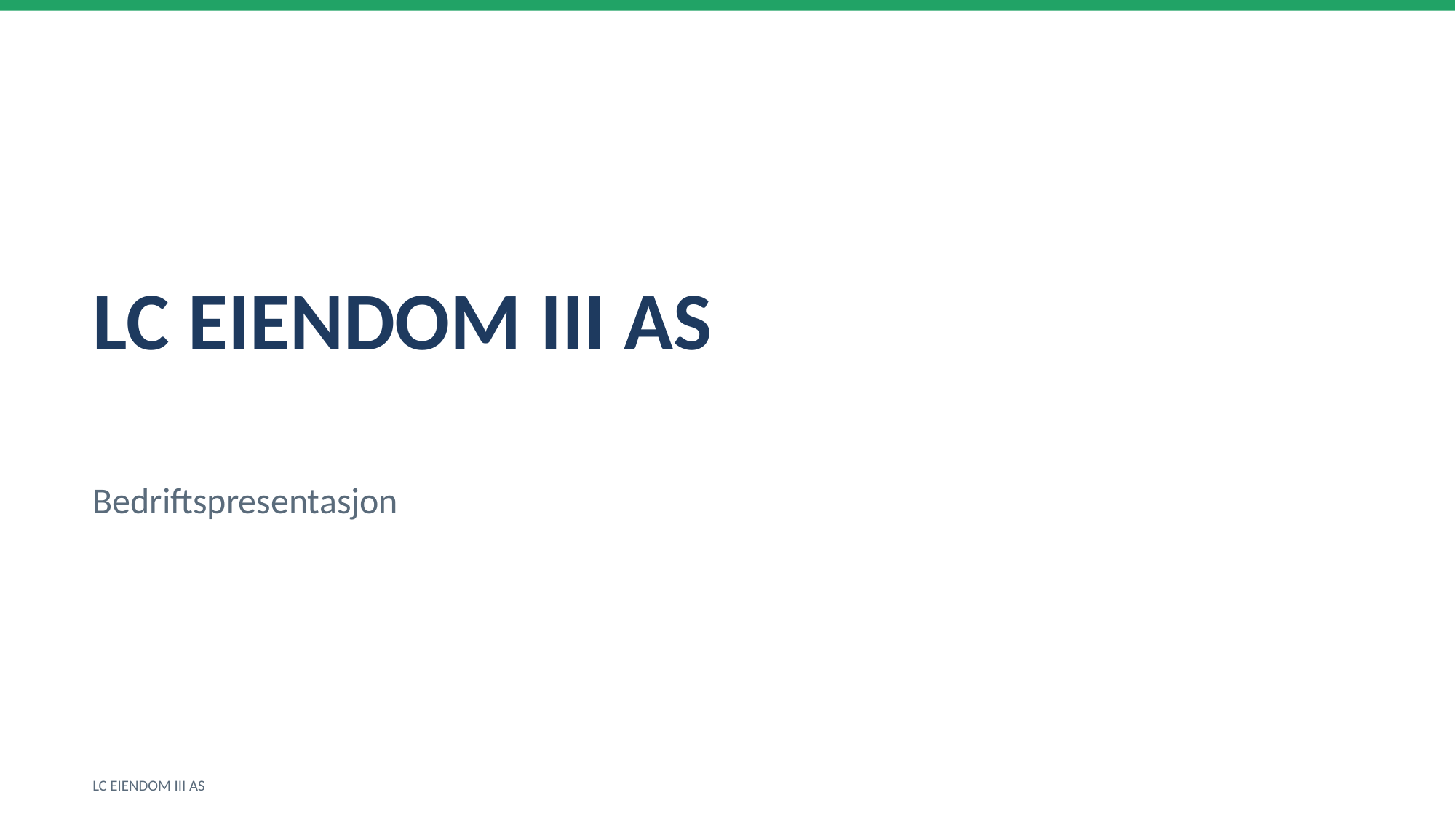

LC EIENDOM III AS
Bedriftspresentasjon
LC EIENDOM III AS